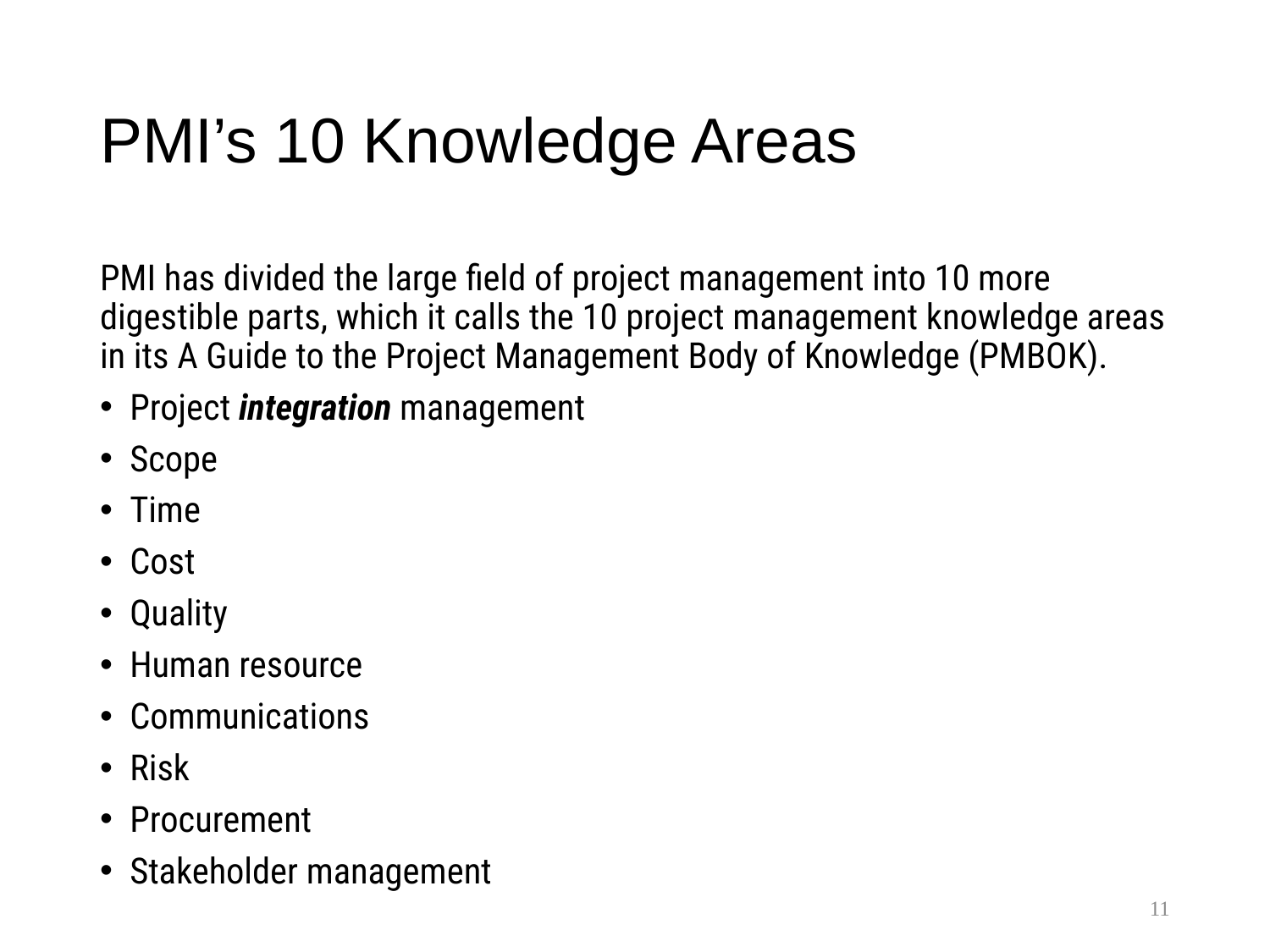

# PMI’s 10 Knowledge Areas
PMI has divided the large field of project management into 10 more digestible parts, which it calls the 10 project management knowledge areas in its A Guide to the Project Management Body of Knowledge (PMBOK).
Project integration management
Scope
Time
Cost
Quality
Human resource
Communications
Risk
Procurement
Stakeholder management
11